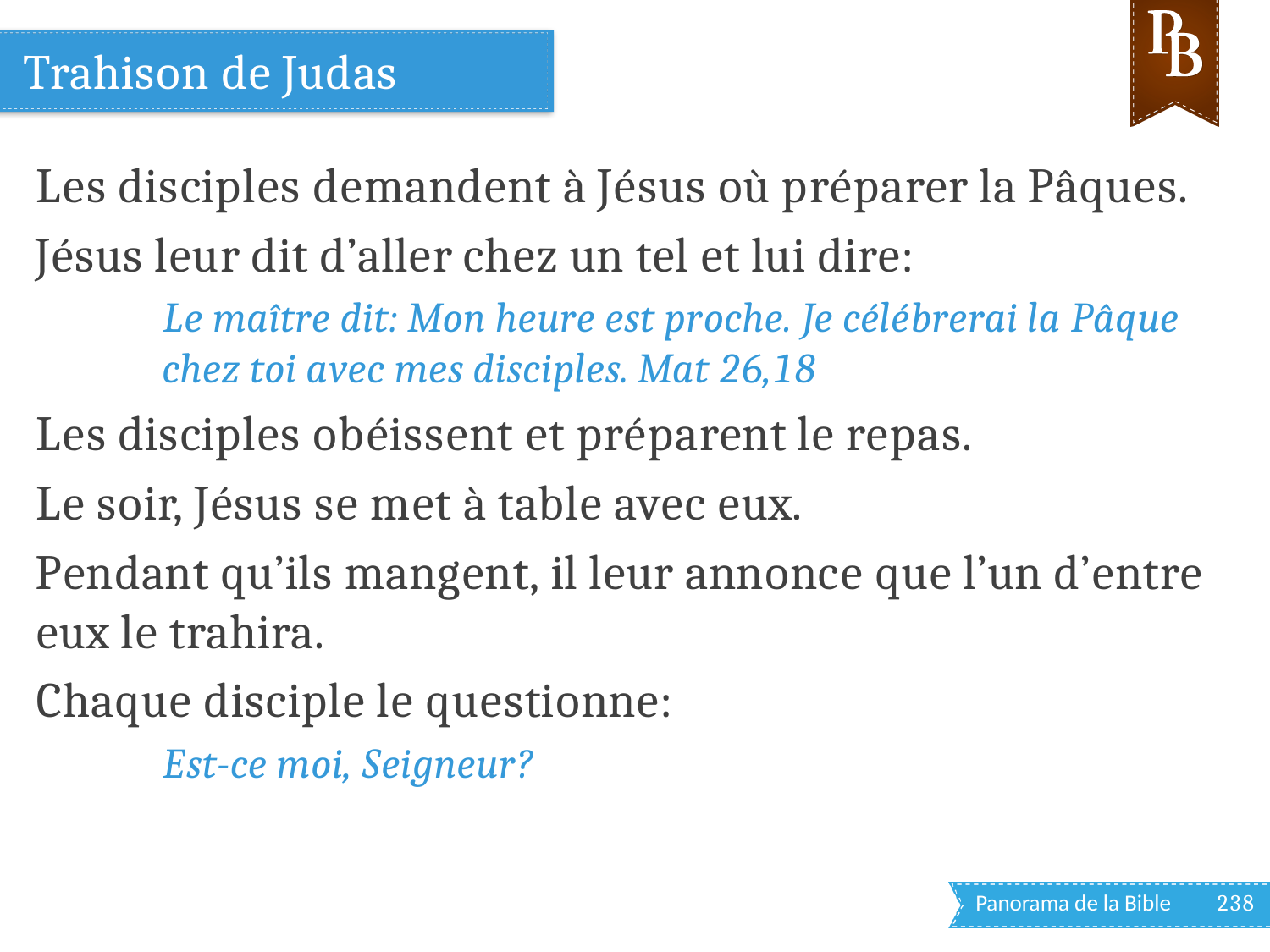

# Trahison de Judas
Les disciples demandent à Jésus où préparer la Pâques.
Jésus leur dit d’aller chez un tel et lui dire:
Le maître dit: Mon heure est proche. Je célébrerai la Pâque chez toi avec mes disciples. Mat 26,18
Les disciples obéissent et préparent le repas.
Le soir, Jésus se met à table avec eux.
Pendant qu’ils mangent, il leur annonce que l’un d’entre eux le trahira.
Chaque disciple le questionne:
Est-ce moi, Seigneur?